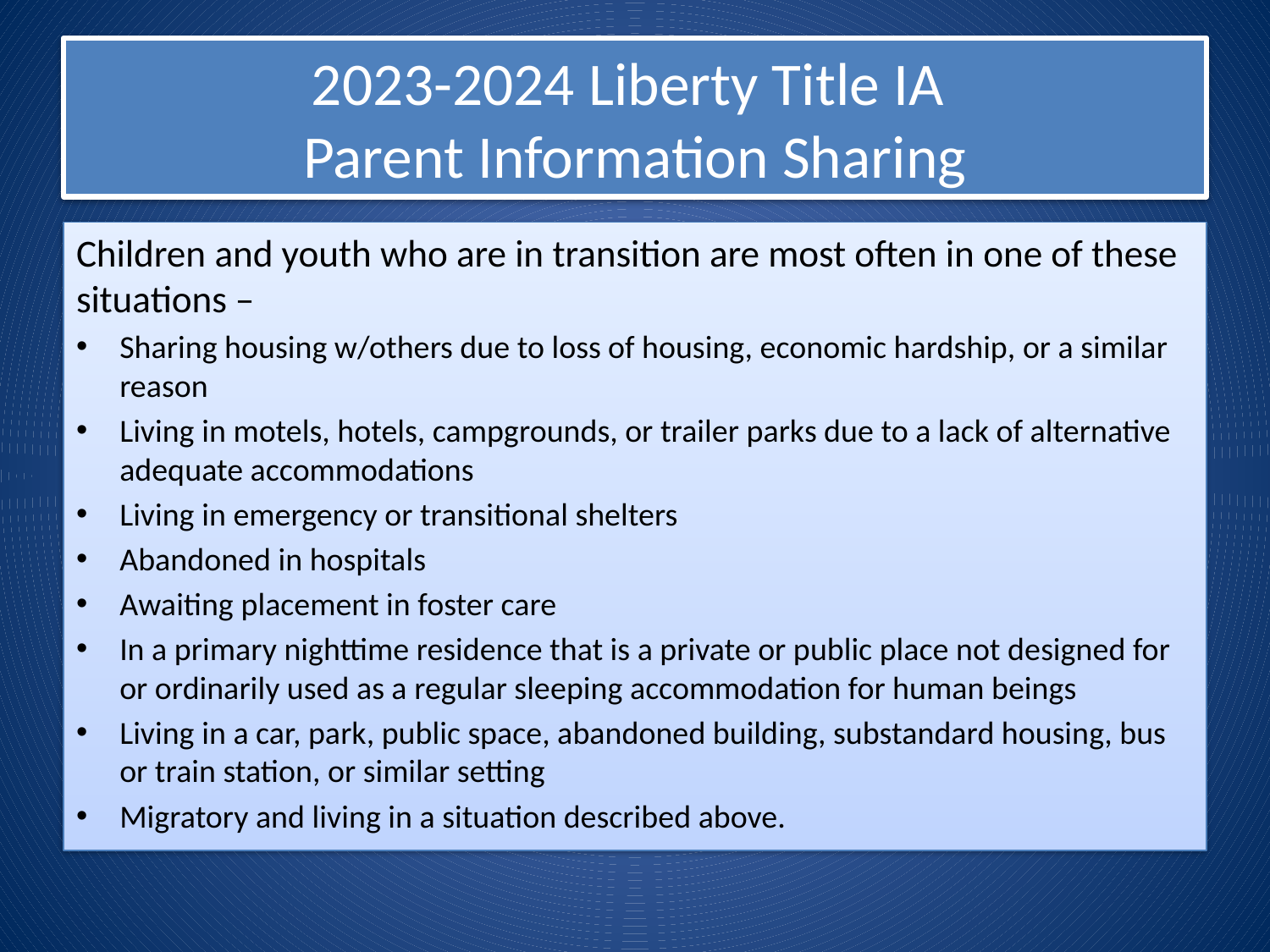

# 2023-2024 Liberty Title IA Parent Information Sharing
Children and youth who are in transition are most often in one of these situations –
Sharing housing w/others due to loss of housing, economic hardship, or a similar reason
Living in motels, hotels, campgrounds, or trailer parks due to a lack of alternative adequate accommodations
Living in emergency or transitional shelters
Abandoned in hospitals
Awaiting placement in foster care
In a primary nighttime residence that is a private or public place not designed for or ordinarily used as a regular sleeping accommodation for human beings
Living in a car, park, public space, abandoned building, substandard housing, bus or train station, or similar setting
Migratory and living in a situation described above.